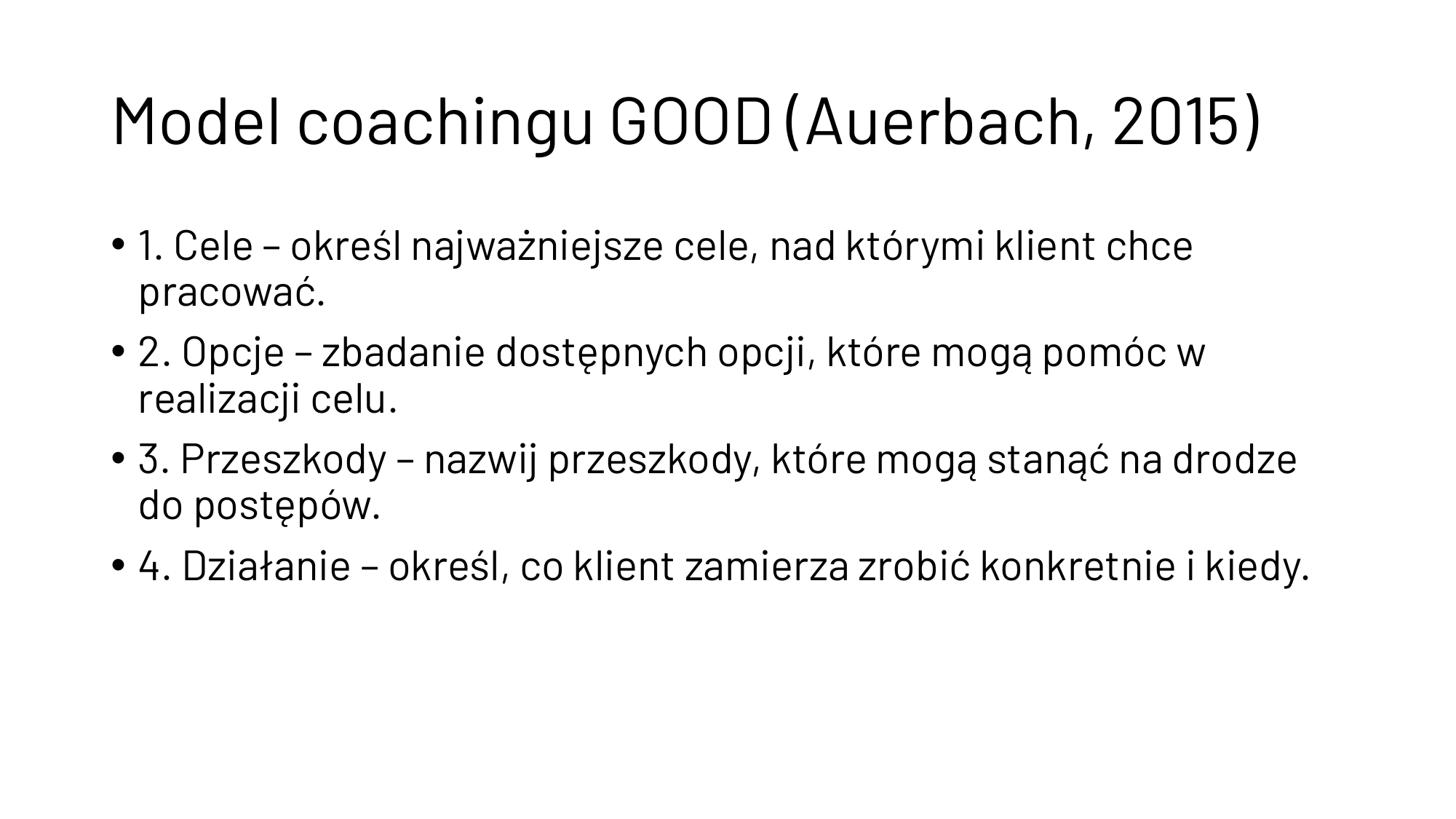

# Model coachingu GOOD (Auerbach, 2015)
1. Cele – określ najważniejsze cele, nad którymi klient chce pracować.
2. Opcje – zbadanie dostępnych opcji, które mogą pomóc w realizacji celu.
3. Przeszkody – nazwij przeszkody, które mogą stanąć na drodze do postępów.
4. Działanie – określ, co klient zamierza zrobić konkretnie i kiedy.